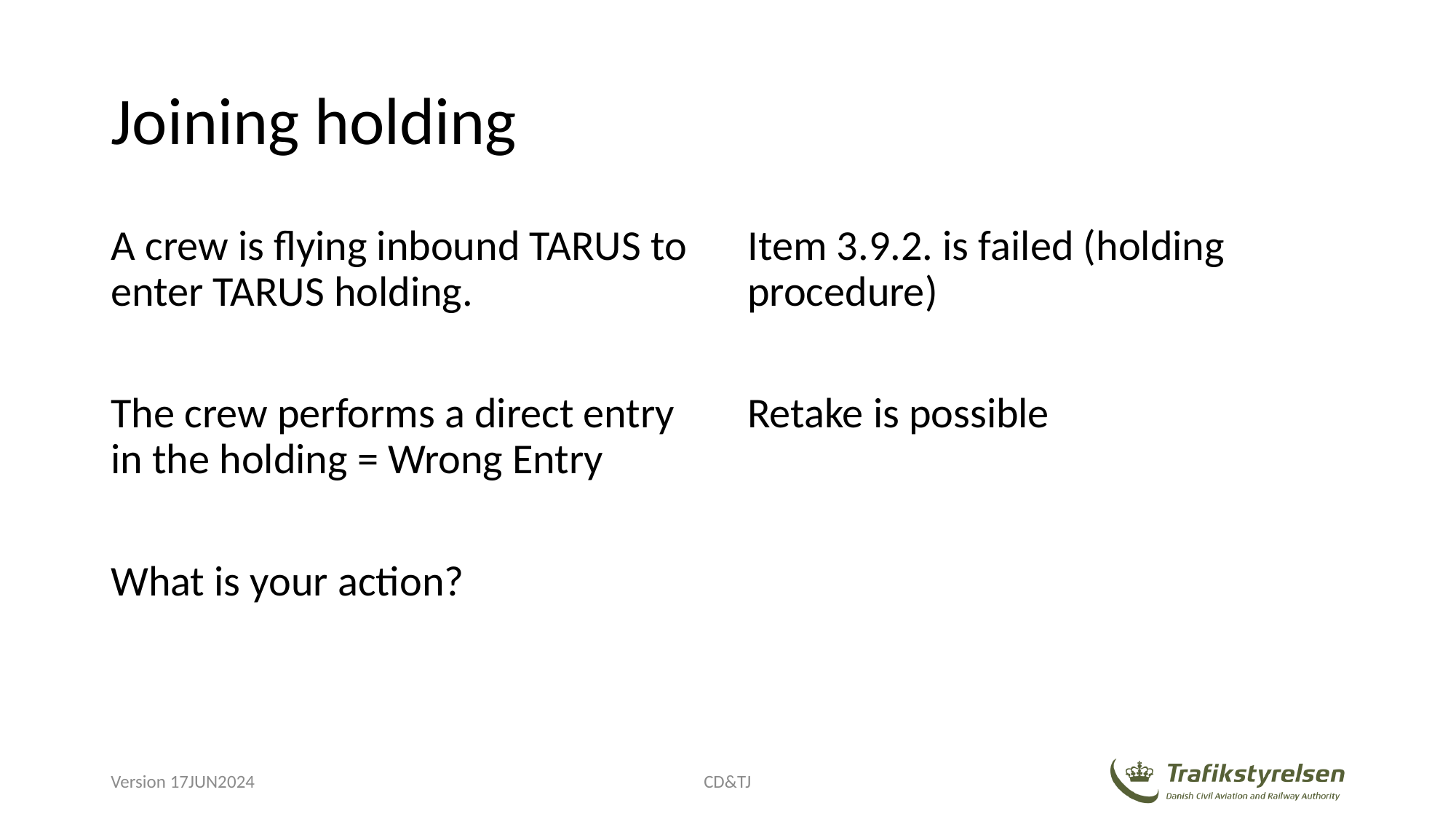

# Joining holding
A crew is flying inbound TARUS to enter TARUS holding.

The crew performs a direct entry in the holding = Wrong Entry

What is your action?

Item 3.9.2. is failed (holding procedure)

Retake is possible
Version 17JUN2024
CD&TJ